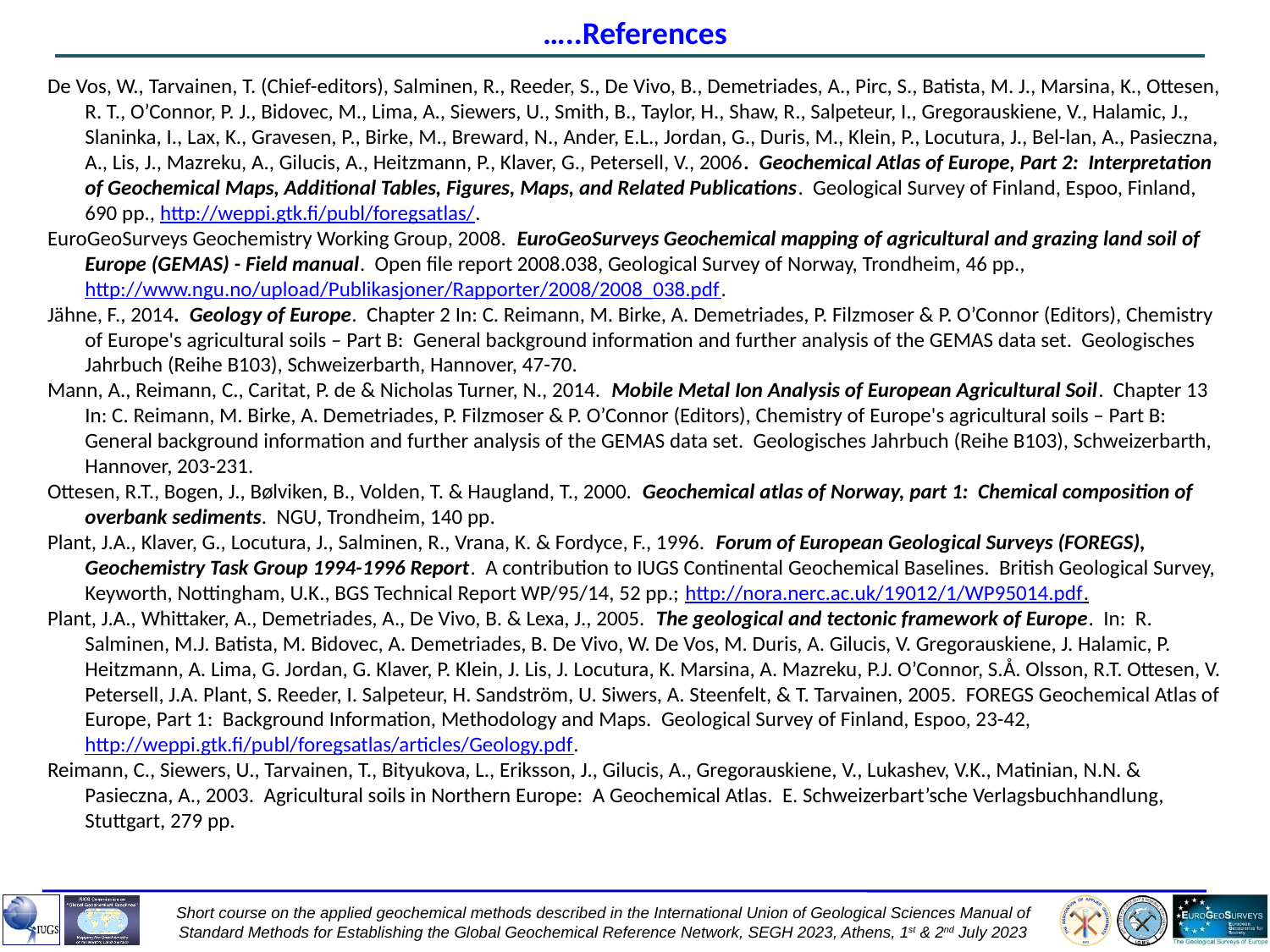

…..References
De Vos, W., Tarvainen, T. (Chief-editors), Salminen, R., Reeder, S., De Vivo, B., Demetriades, A., Pirc, S., Batista, M. J., Marsina, K., Ottesen, R. T., O’Connor, P. J., Bidovec, M., Lima, A., Siewers, U., Smith, B., Taylor, H., Shaw, R., Salpeteur, I., Gregorauskiene, V., Halamic, J., Slaninka, I., Lax, K., Gravesen, P., Birke, M., Breward, N., Ander, E.L., Jordan, G., Duris, M., Klein, P., Locutura, J., Bel-lan, A., Pasieczna, A., Lis, J., Mazreku, A., Gilucis, A., Heitzmann, P., Klaver, G., Petersell, V., 2006.  Geochemical Atlas of Europe, Part 2:  Interpretation of Geochemical Maps, Additional Tables, Figures, Maps, and Related Publications.  Geological Survey of Finland, Espoo, Finland, 690 pp., http://weppi.gtk.fi/publ/foregsatlas/.
EuroGeoSurveys Geochemistry Working Group, 2008.  EuroGeoSurveys Geochemical mapping of agricultural and grazing land soil of Europe (GEMAS) - Field manual.  Open file report 2008.038, Geological Survey of Norway, Trondheim, 46 pp., http://www.ngu.no/upload/Publikasjoner/Rapporter/2008/2008_038.pdf.
Jähne, F., 2014.  Geology of Europe.  Chapter 2 In: C. Reimann, M. Birke, A. Demetriades, P. Filzmoser & P. O’Connor (Editors), Chemistry of Europe's agricultural soils – Part B:  General background information and further analysis of the GEMAS data set.  Geologisches Jahrbuch (Reihe B103), Schweizerbarth, Hannover, 47-70.
Mann, A., Reimann, C., Caritat, P. de & Nicholas Turner, N., 2014.  Mobile Metal Ion Analysis of European Agricultural Soil.  Chapter 13 In: C. Reimann, M. Birke, A. Demetriades, P. Filzmoser & P. O’Connor (Editors), Chemistry of Europe's agricultural soils – Part B:  General background information and further analysis of the GEMAS data set.  Geologisches Jahrbuch (Reihe B103), Schweizerbarth, Hannover, 203-231.
Ottesen, R.T., Bogen, J., Bølviken, B., Volden, T. & Haugland, T., 2000.  Geochemical atlas of Norway, part 1:  Chemical composition of overbank sediments.  NGU, Trondheim, 140 pp.
Plant, J.A., Klaver, G., Locutura, J., Salminen, R., Vrana, K. & Fordyce, F., 1996.  Forum of European Geological Surveys (FOREGS), Geochemistry Task Group 1994-1996 Report.  A contribution to IUGS Continental Geochemical Baselines.  British Geological Survey, Keyworth, Nottingham, U.K., BGS Technical Report WP/95/14, 52 pp.; http://nora.nerc.ac.uk/19012/1/WP95014.pdf.
Plant, J.A., Whittaker, A., Demetriades, A., De Vivo, B. & Lexa, J., 2005.  The geological and tectonic framework of Europe.  In:  R. Salminen, M.J. Batista, M. Bidovec, A. Demetriades, B. De Vivo, W. De Vos, M. Duris, A. Gilucis, V. Gregorauskiene, J. Halamic, P. Heitzmann, A. Lima, G. Jordan, G. Klaver, P. Klein, J. Lis, J. Locutura, K. Marsina, A. Mazreku, P.J. O’Connor, S.Å. Olsson, R.T. Ottesen, V. Petersell, J.A. Plant, S. Reeder, I. Salpeteur, H. Sandström, U. Siwers, A. Steenfelt, & T. Tarvainen, 2005.  FOREGS Geochemical Atlas of Europe, Part 1:  Background Information, Methodology and Maps.  Geological Survey of Finland, Espoo, 23-42, http://weppi.gtk.fi/publ/foregsatlas/articles/Geology.pdf.
Reimann, C., Siewers, U., Tarvainen, T., Bityukova, L., Eriksson, J., Gilucis, A., Gregorauskiene, V., Lukashev, V.K., Matinian, N.N. & Pasieczna, A., 2003.  Agricultural soils in Northern Europe:  A Geochemical Atlas.  E. Schweizerbart’sche Verlagsbuchhandlung, Stuttgart, 279 pp.